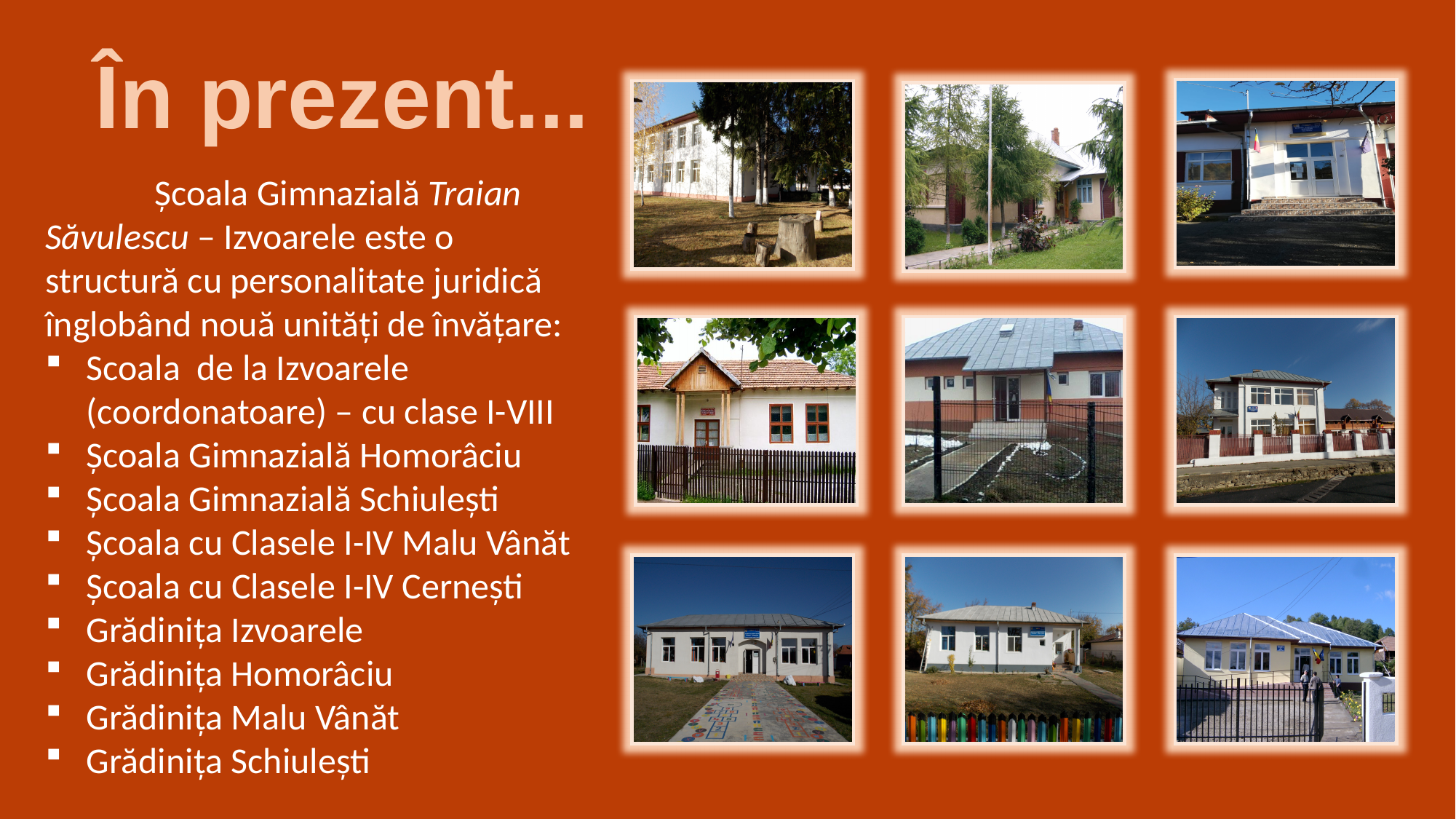

# În prezent...

	Școala Gimnazială Traian Săvulescu – Izvoarele este o structură cu personalitate juridică înglobând nouă unități de învățare:
Scoala  de la Izvoarele (coordonatoare) – cu clase I-VIII
Școala Gimnazială Homorâciu
Școala Gimnazială Schiulești
Școala cu Clasele I-IV Malu Vânăt
Școala cu Clasele I-IV Cernești
Grădinița Izvoarele
Grădinița Homorâciu
Grădinița Malu Vânăt
Grădinița Schiulești